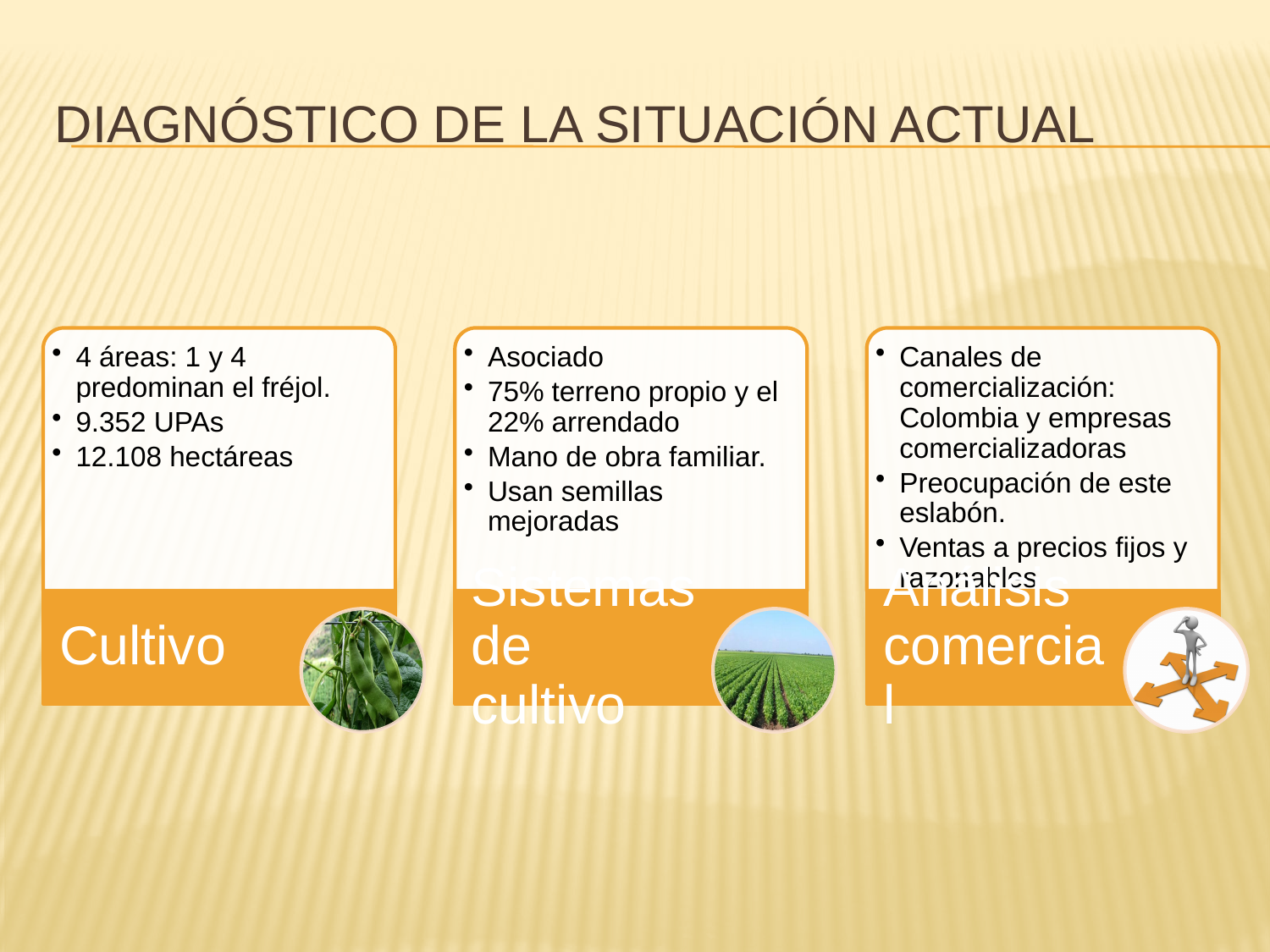

# Diagnóstico de la situación actual
4 áreas: 1 y 4 predominan el fréjol.
9.352 UPAs
12.108 hectáreas
Cultivo
Asociado
75% terreno propio y el 22% arrendado
Mano de obra familiar.
Usan semillas mejoradas
Sistemas de cultivo
Canales de comercialización: Colombia y empresas comercializadoras
Preocupación de este eslabón.
Ventas a precios fijos y razonables
Análisis comercial